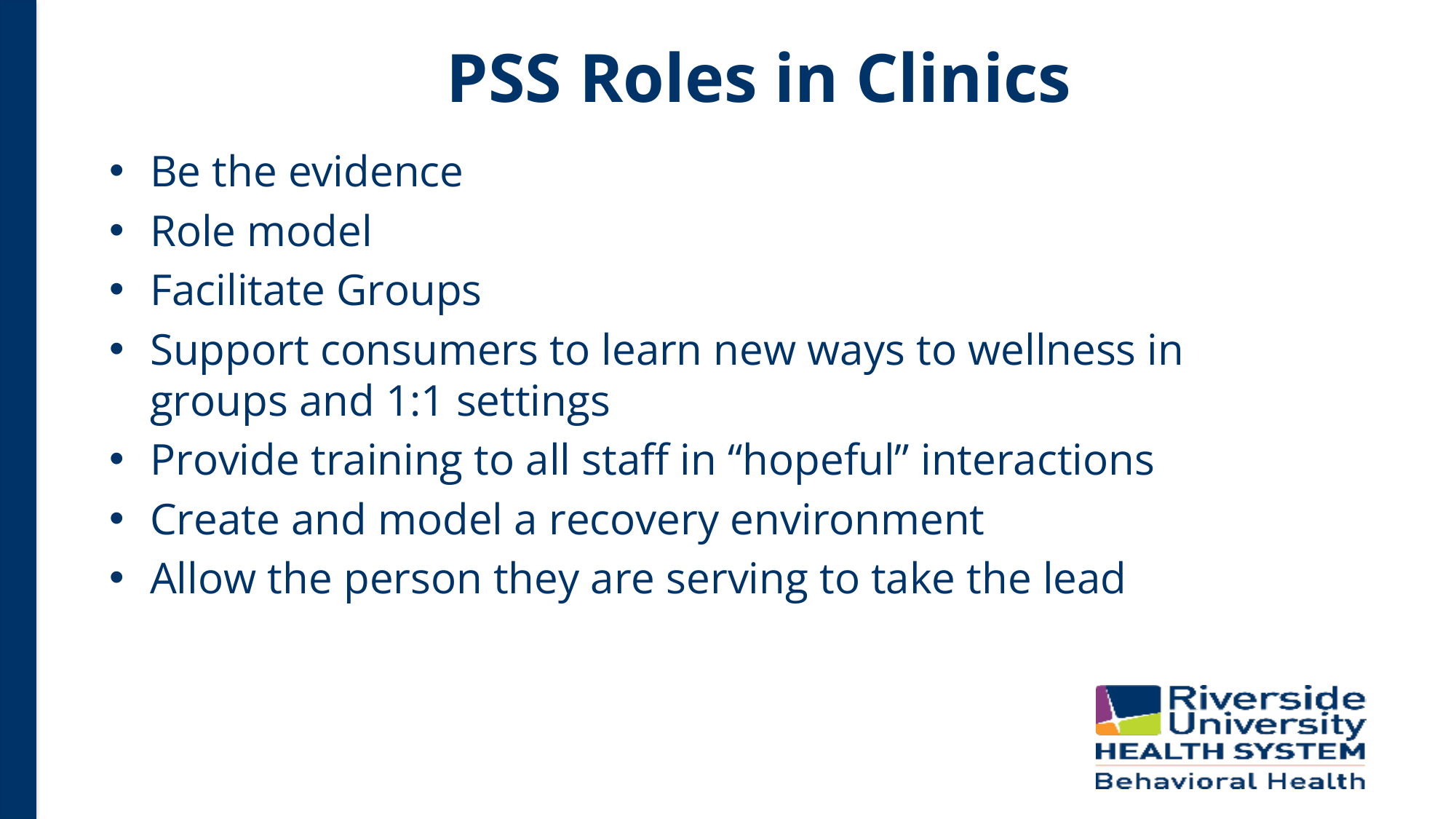

# PSS Roles in Clinics
Be the evidence
Role model
Facilitate Groups
Support consumers to learn new ways to wellness in groups and 1:1 settings
Provide training to all staff in “hopeful” interactions
Create and model a recovery environment
Allow the person they are serving to take the lead